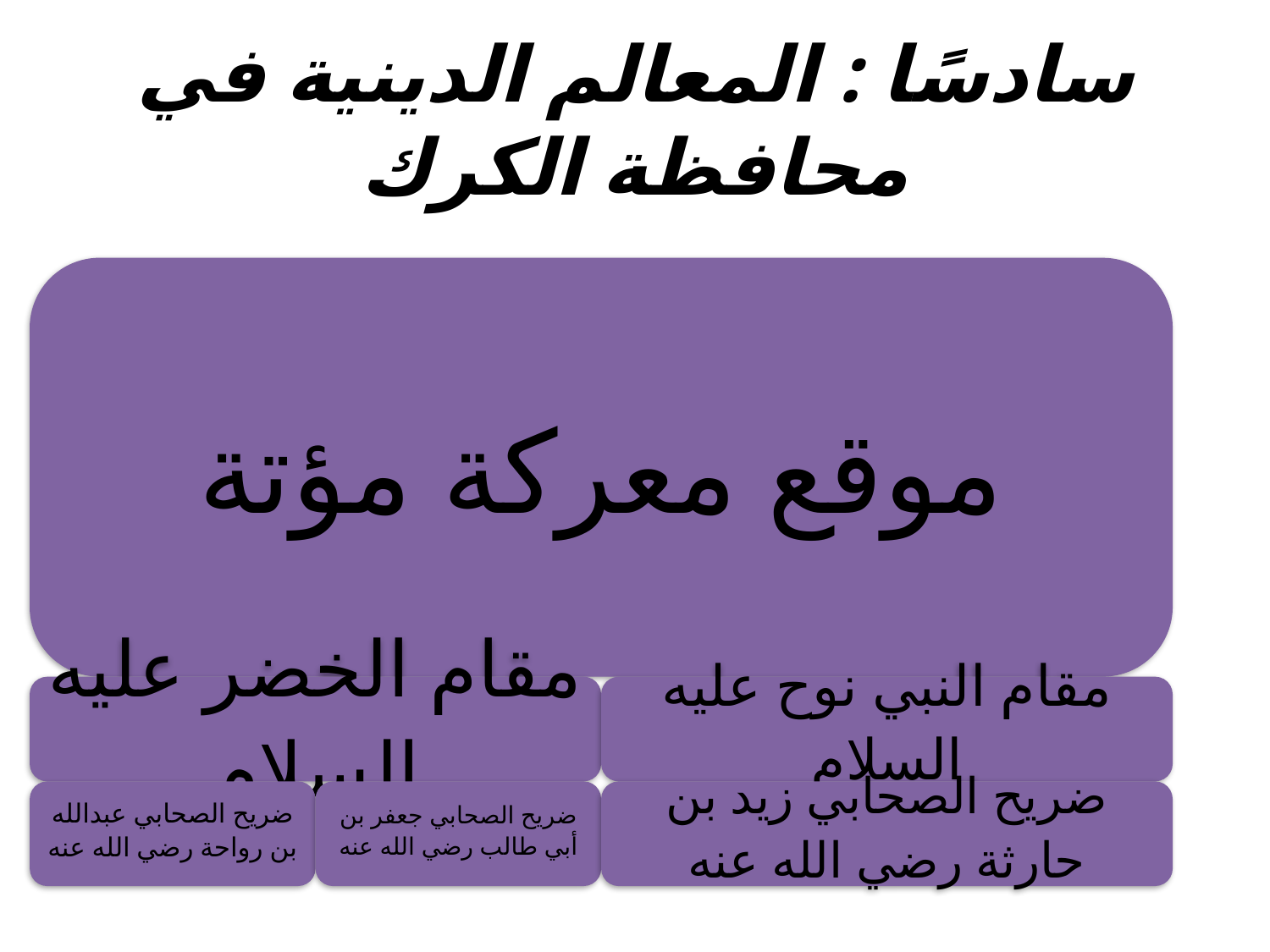

# سادسًا : المعالم الدينية في محافظة الكرك
موقع معركة مؤتة
ضريح الصحابي عبدالله بن رواحة رضي الله عنه
ضريح الصحابي زيد بن حارثة رضي الله عنه